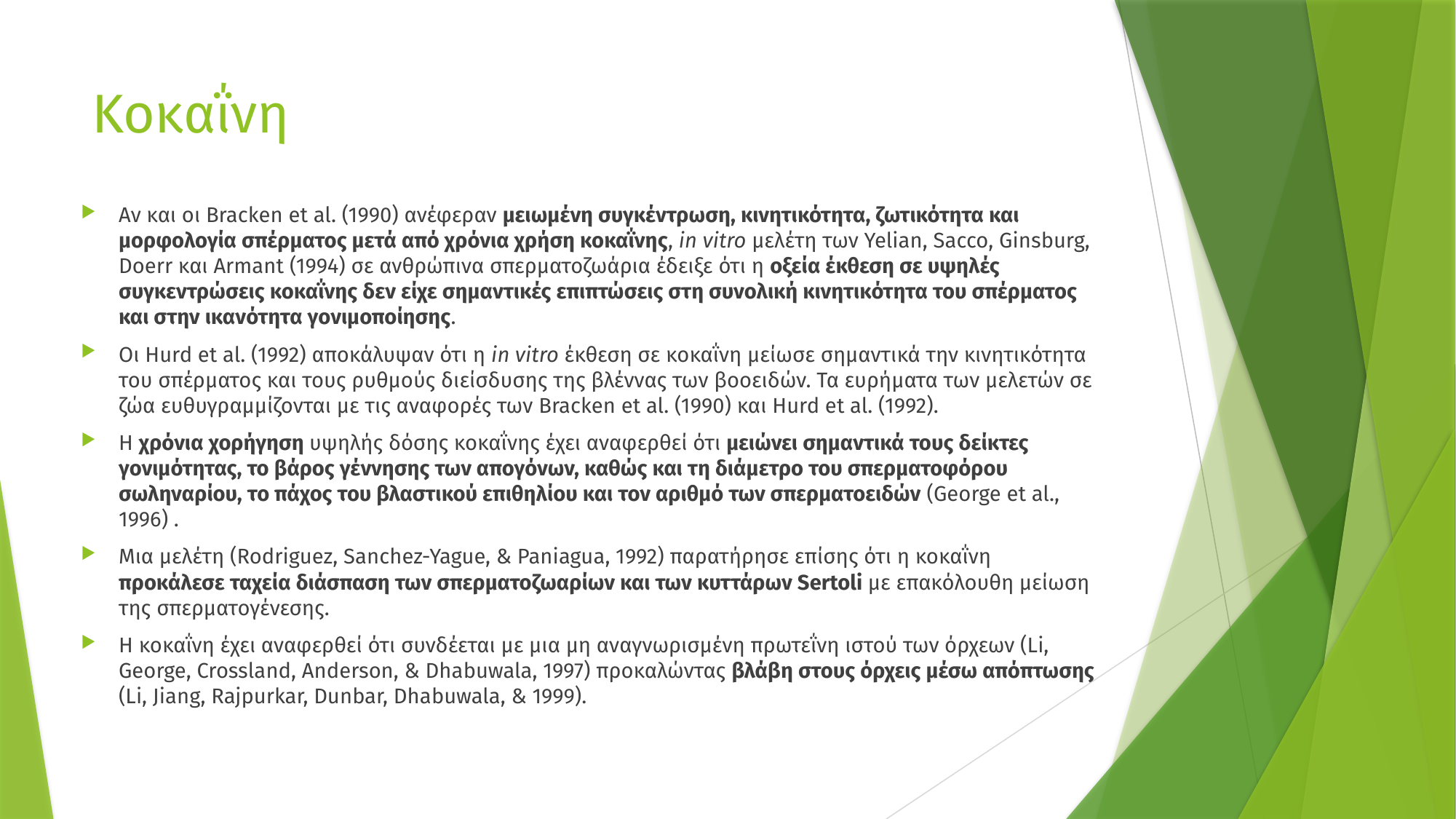

# Κοκαΐνη
Αν και οι Bracken et al. (1990) ανέφεραν μειωμένη συγκέντρωση, κινητικότητα, ζωτικότητα και μορφολογία σπέρματος μετά από χρόνια χρήση κοκαΐνης, in vitro μελέτη των Yelian, Sacco, Ginsburg, Doerr και Armant (1994) σε ανθρώπινα σπερματοζωάρια έδειξε ότι η οξεία έκθεση σε υψηλές συγκεντρώσεις κοκαΐνης δεν είχε σημαντικές επιπτώσεις στη συνολική κινητικότητα του σπέρματος και στην ικανότητα γονιμοποίησης.
Οι Hurd et al. (1992) αποκάλυψαν ότι η in vitro έκθεση σε κοκαΐνη μείωσε σημαντικά την κινητικότητα του σπέρματος και τους ρυθμούς διείσδυσης της βλέννας των βοοειδών. Τα ευρήματα των μελετών σε ζώα ευθυγραμμίζονται με τις αναφορές των Bracken et al. (1990) και Hurd et al. (1992).
Η χρόνια χορήγηση υψηλής δόσης κοκαΐνης έχει αναφερθεί ότι μειώνει σημαντικά τους δείκτες γονιμότητας, το βάρος γέννησης των απογόνων, καθώς και τη διάμετρο του σπερματοφόρου σωληναρίου, το πάχος του βλαστικού επιθηλίου και τον αριθμό των σπερματοειδών (George et al., 1996) .
Μια μελέτη (Rodriguez, Sanchez-Yague, & Paniagua, 1992) παρατήρησε επίσης ότι η κοκαΐνη προκάλεσε ταχεία διάσπαση των σπερματοζωαρίων και των κυττάρων Sertoli με επακόλουθη μείωση της σπερματογένεσης.
Η κοκαΐνη έχει αναφερθεί ότι συνδέεται με μια μη αναγνωρισμένη πρωτεΐνη ιστού των όρχεων (Li, George, Crossland, Anderson, & Dhabuwala, 1997) προκαλώντας βλάβη στους όρχεις μέσω απόπτωσης (Li, Jiang, Rajpurkar, Dunbar, Dhabuwala, & 1999).